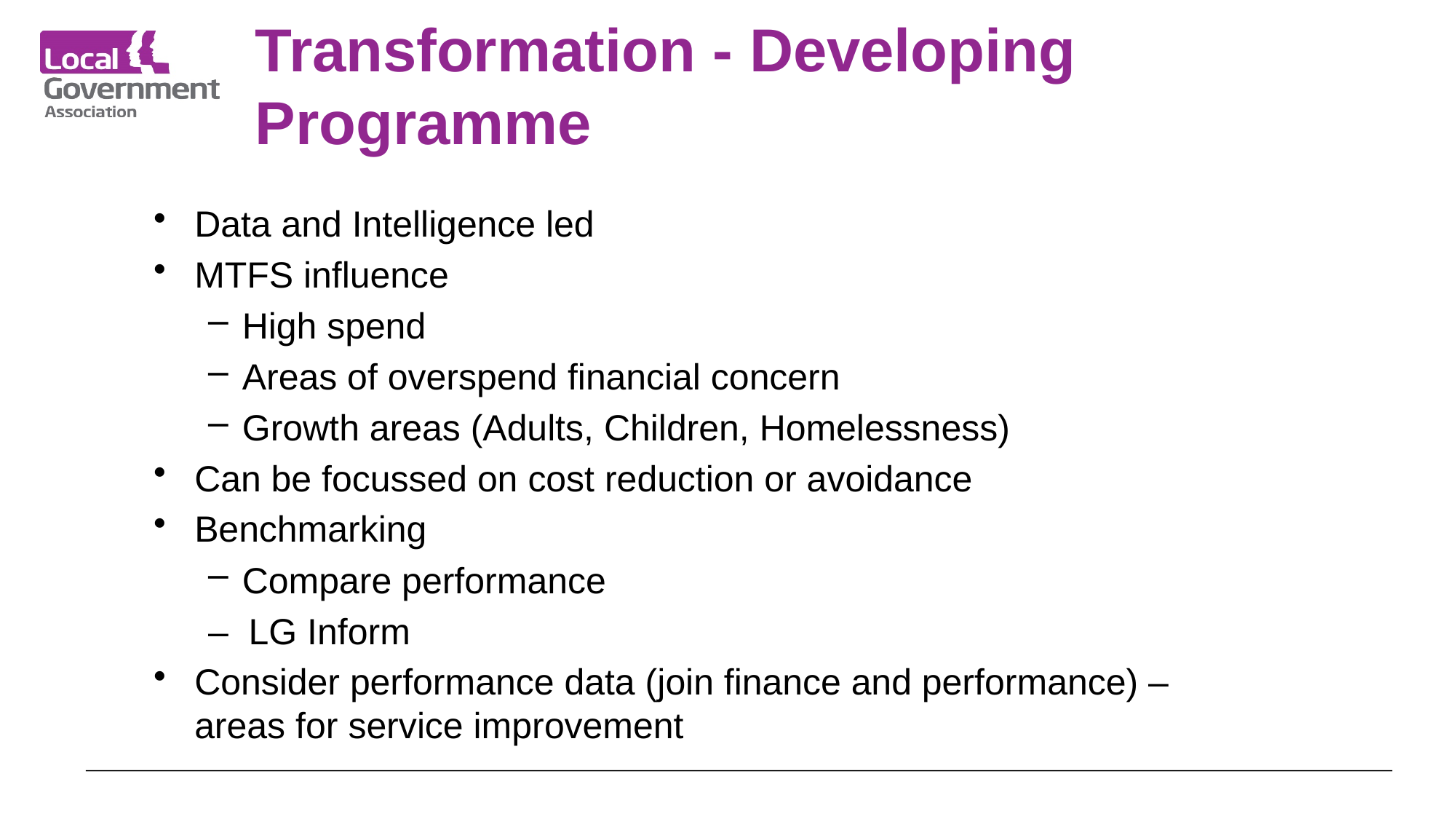

# Transformation - Developing Programme
Data and Intelligence led
MTFS influence
High spend
Areas of overspend financial concern
Growth areas (Adults, Children, Homelessness)
Can be focussed on cost reduction or avoidance
Benchmarking
Compare performance
–  LG Inform
Consider performance data (join finance and performance) – areas for service improvement